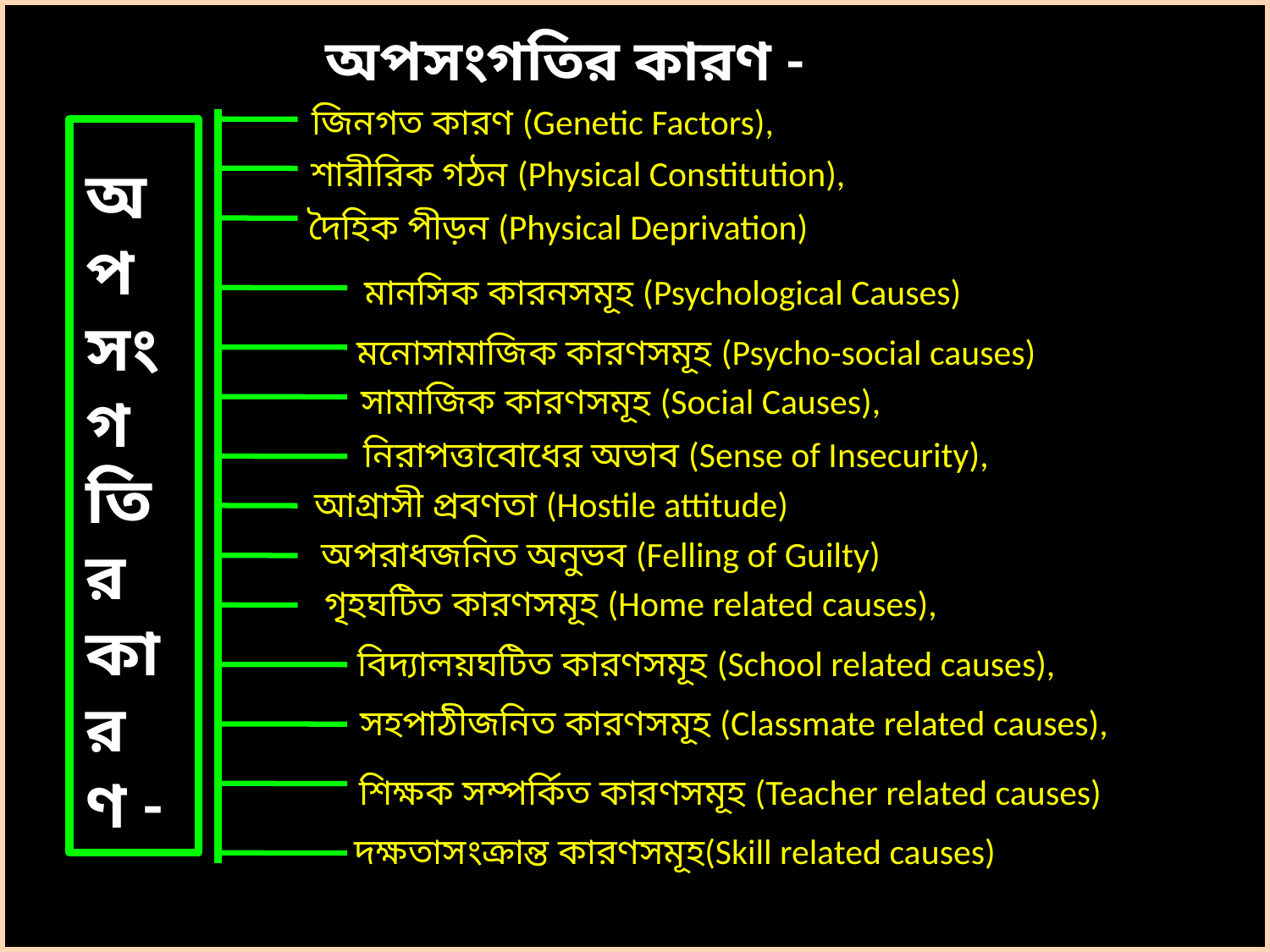

অপসংগতির কারণ -
জিনগত কারণ (Genetic Factors),

শারীরিক গঠন (Physical Constitution),
অ
প
সং
গ
তি
র
কা
র
ণ -
দৈহিক পীড়ন (Physical Deprivation)
মানসিক কারনসমূহ (Psychological Causes)
মনোসামাজিক কারণসমূহ (Psycho-social causes)
সামাজিক কারণসমূহ (Social Causes),
নিরাপত্তাবোধের অভাব (Sense of Insecurity),
আগ্রাসী প্রবণতা (Hostile attitude)
অপরাধজনিত অনুভব (Felling of Guilty)
গৃহঘটিত কারণসমূহ (Home related causes),
বিদ্যালয়ঘটিত কারণসমূহ (School related causes),
সহপাঠীজনিত কারণসমূহ (Classmate related causes),
শিক্ষক সম্পর্কিত কারণসমূহ (Teacher related causes)
দক্ষতাসংক্রান্ত কারণসমূহ(Skill related causes)